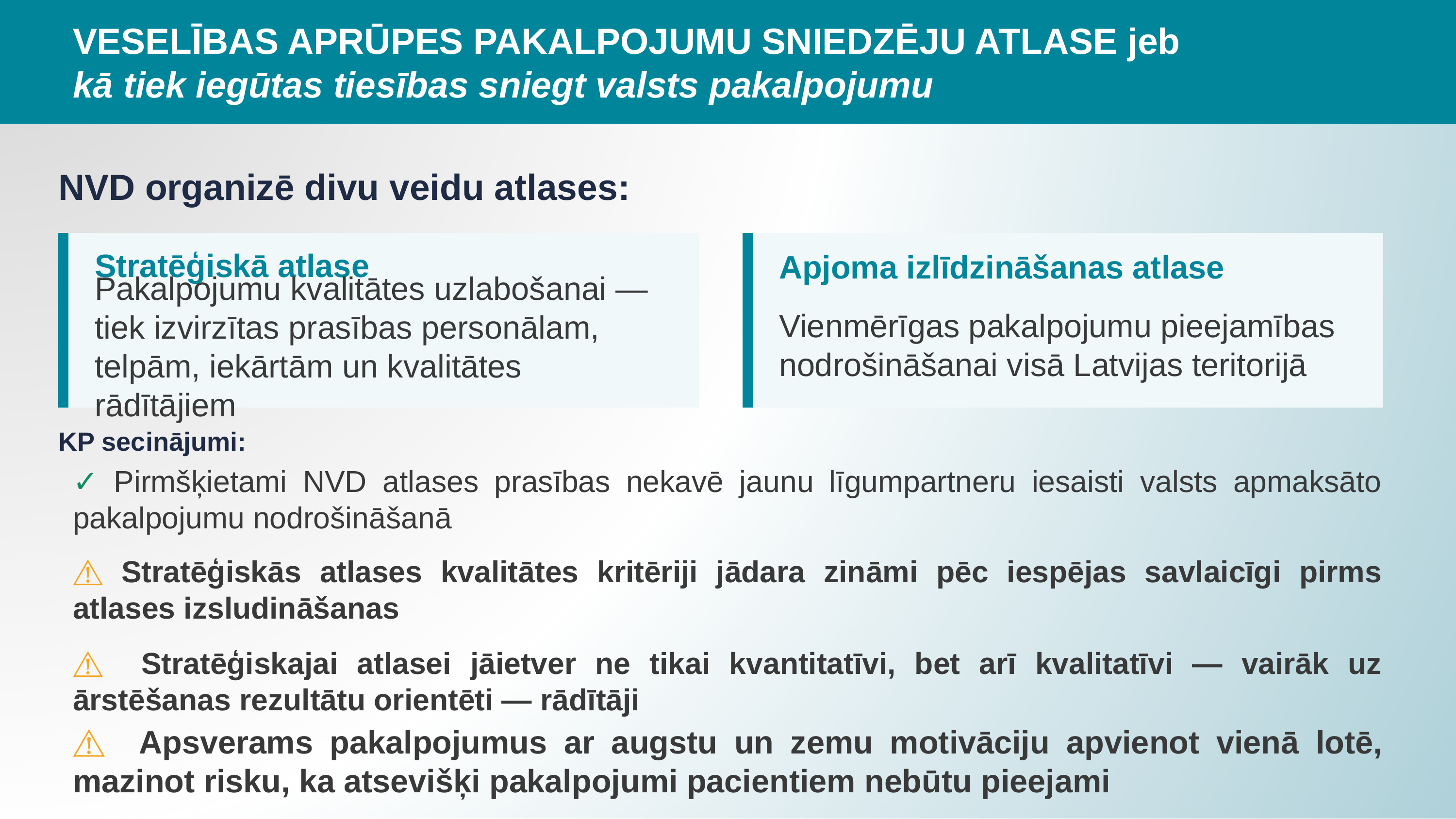

VESELĪBAS APRŪPES PAKALPOJUMU SNIEDZĒJU ATLASE jeb
kā tiek iegūtas tiesības sniegt valsts pakalpojumu

NVD organizē divu veidu atlases:

Stratēģiskā atlase

Apjoma izlīdzināšanas atlase

Pakalpojumu kvalitātes uzlabošanai — tiek izvirzītas prasības personālam, telpām, iekārtām un kvalitātes rādītājiem

Vienmērīgas pakalpojumu pieejamības nodrošināšanai visā Latvijas teritorijā

KP secinājumi:

✓ Pirmšķietami NVD atlases prasības nekavē jaunu līgumpartneru iesaisti valsts apmaksāto pakalpojumu nodrošināšanā

⚠ Stratēģiskās atlases kvalitātes kritēriji jādara zināmi pēc iespējas savlaicīgi pirms atlases izsludināšanas

⚠  Stratēģiskajai atlasei jāietver ne tikai kvantitatīvi, bet arī kvalitatīvi — vairāk uz ārstēšanas rezultātu orientēti — rādītāji

⚠  Apsverams pakalpojumus ar augstu un zemu motivāciju apvienot vienā lotē, mazinot risku, ka atsevišķi pakalpojumi pacientiem nebūtu pieejami